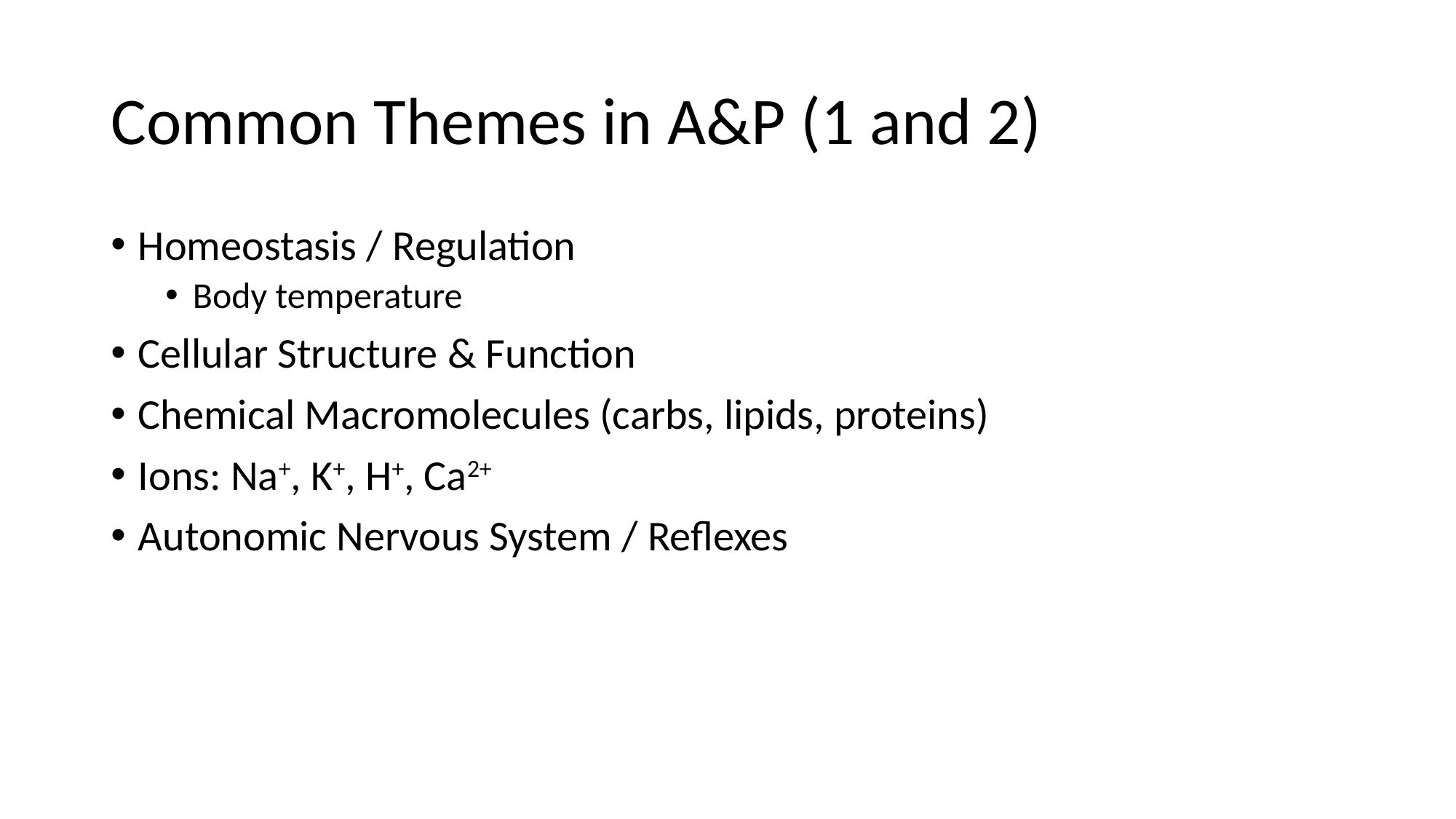

# Common Themes in A&P (1 and 2)
Homeostasis / Regulation
Body temperature
Cellular Structure & Function
Chemical Macromolecules (carbs, lipids, proteins)
Ions: Na+, K+, H+, Ca2+
Autonomic Nervous System / Reflexes